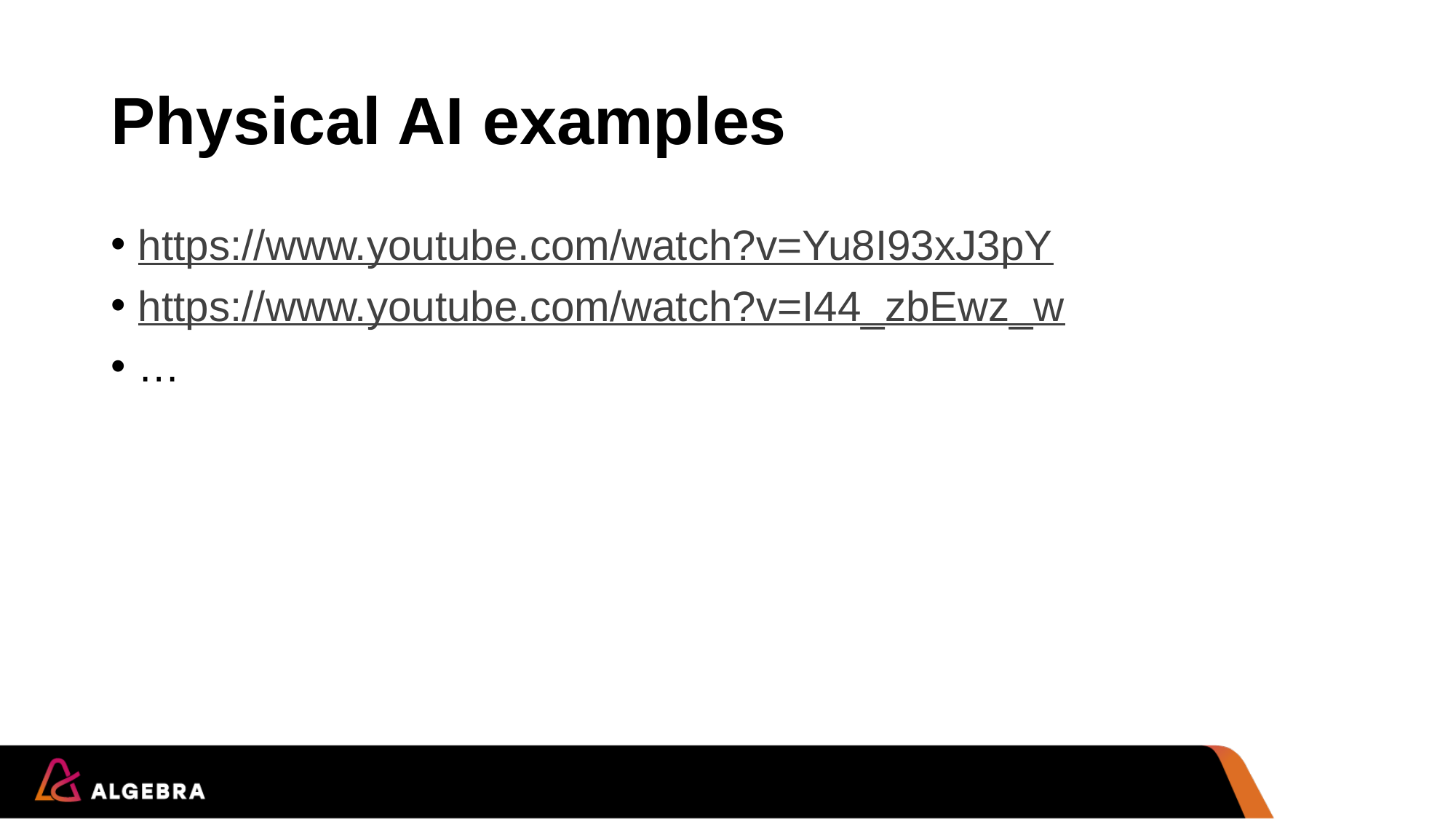

# Physical AI examples
https://www.youtube.com/watch?v=Yu8I93xJ3pY
https://www.youtube.com/watch?v=I44_zbEwz_w
…